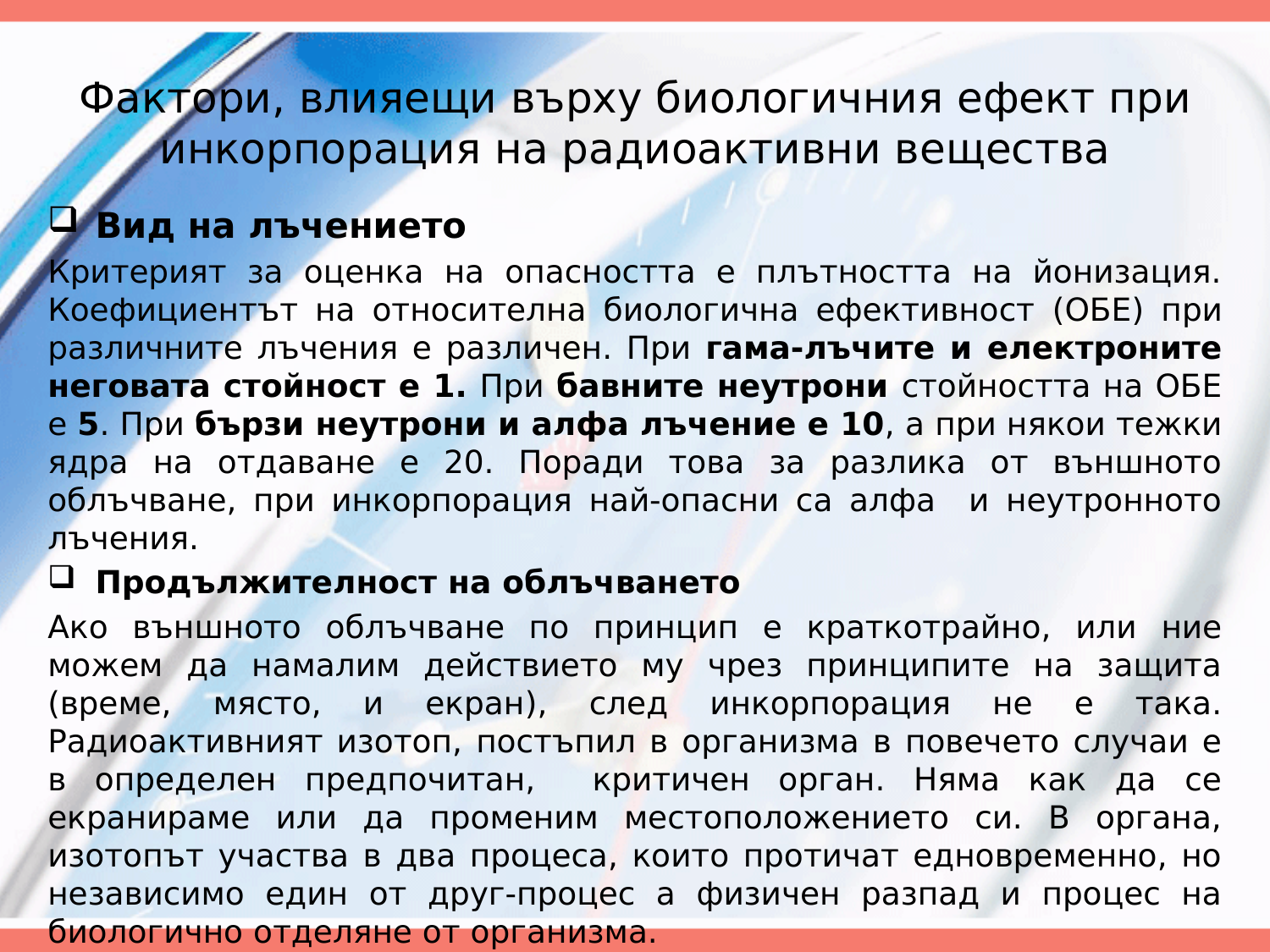

# Фактори, влияещи върху биологичния ефект при инкорпорация на радиоактивни вещества
Вид на лъчението
Критерият за оценка на опасността е плътността на йонизация. Коефициентът на относителна биологична ефективност (ОБЕ) при различните лъчения е различен. При гама-лъчите и електроните неговата стойност е 1. При бавните неутрони стойността на ОБЕ е 5. При бързи неутрони и алфа лъчение е 10, а при някои тежки ядра на отдаване е 20. Поради това за разлика от външното облъчване, при инкорпорация най-опасни са алфа  и неутронното лъчения.
Продължителност на облъчването
Ако външното облъчване по принцип е краткотрайно, или ние можем да намалим действието му чрез принципите на защита (време, място, и екран), след инкорпорация не е така. Радиоактивният изотоп, постъпил в организма в повечето случаи е в определен предпочитан,  критичен орган. Няма как да се екранираме или да променим местоположението си. В органа, изотопът участва в два процеса, които протичат едновременно, но независимо един от друг-процес а физичен разпад и процес на биологично отделяне от организма.